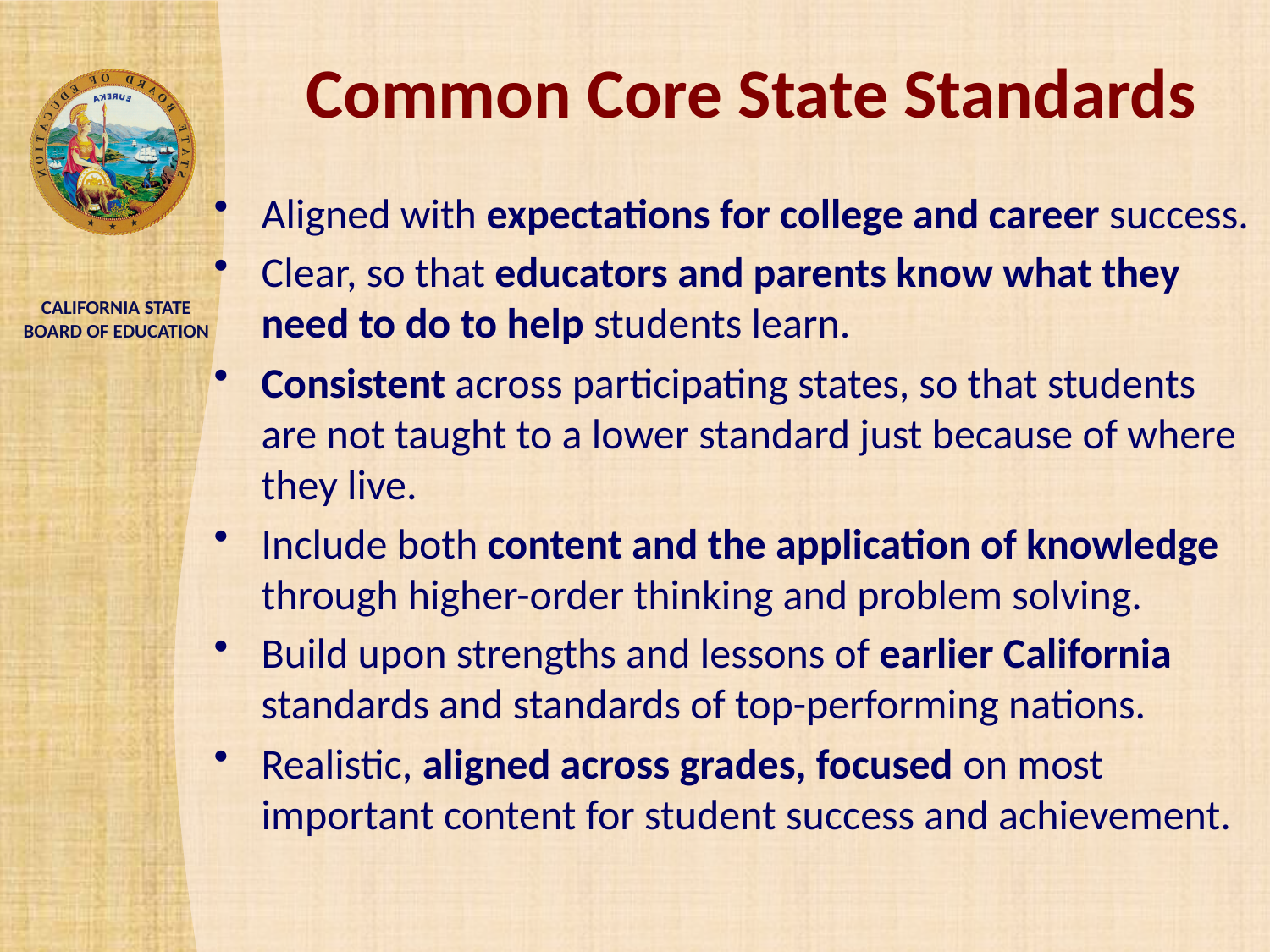

# Common Core State Standards
Aligned with expectations for college and career success.
Clear, so that educators and parents know what they need to do to help students learn.
Consistent across participating states, so that students are not taught to a lower standard just because of where they live.
Include both content and the application of knowledge through higher-order thinking and problem solving.
Build upon strengths and lessons of earlier California standards and standards of top-performing nations.
Realistic, aligned across grades, focused on most important content for student success and achievement.